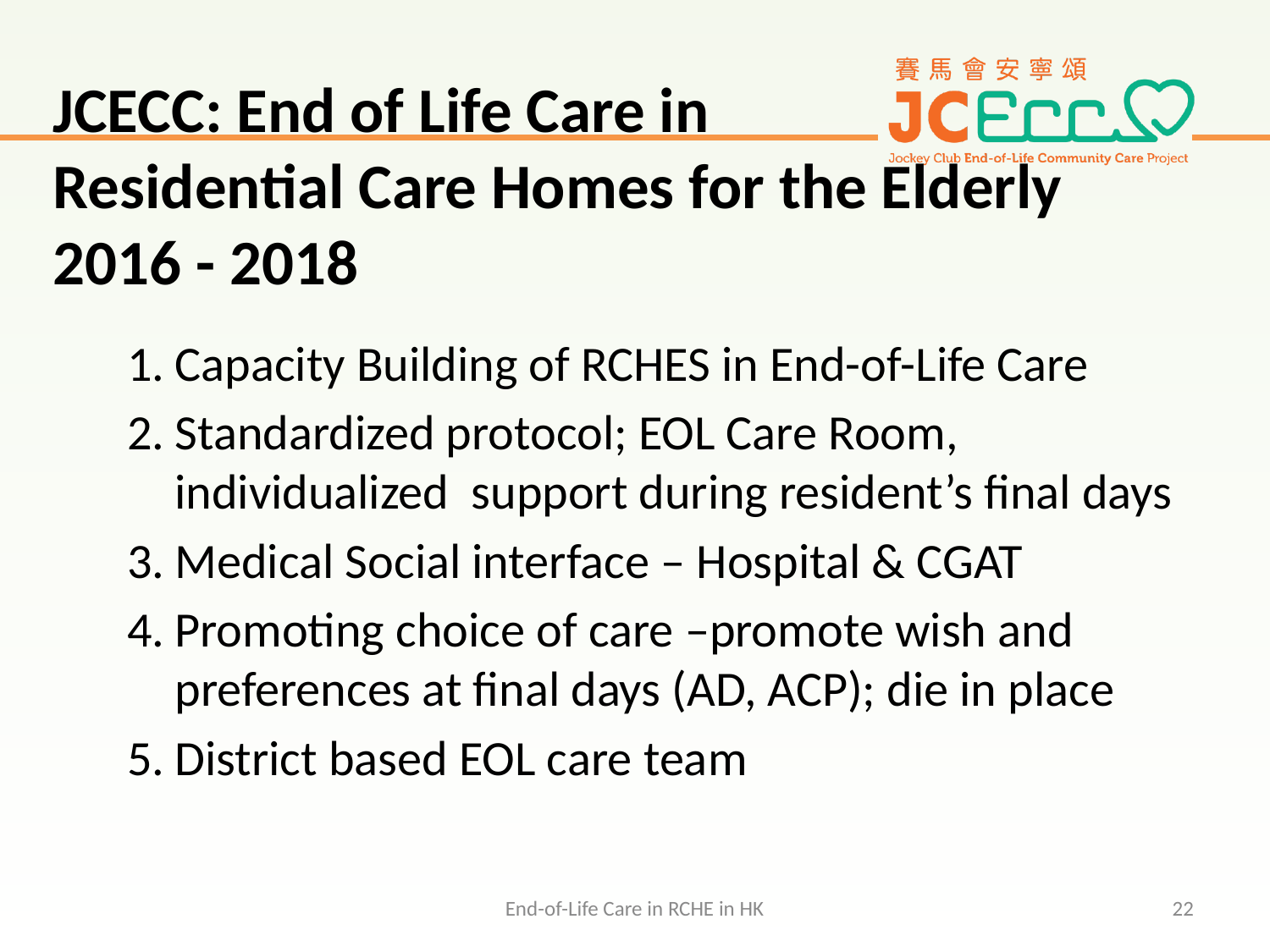

# JCECC: End of Life Care in Residential Care Homes for the Elderly 2016 - 2018
Capacity Building of RCHES in End-of-Life Care
Standardized protocol; EOL Care Room, individualized  support during resident’s final days
Medical Social interface – Hospital & CGAT
Promoting choice of care –promote wish and preferences at final days (AD, ACP); die in place
District based EOL care team

End-of-Life Care in RCHE in HK
22